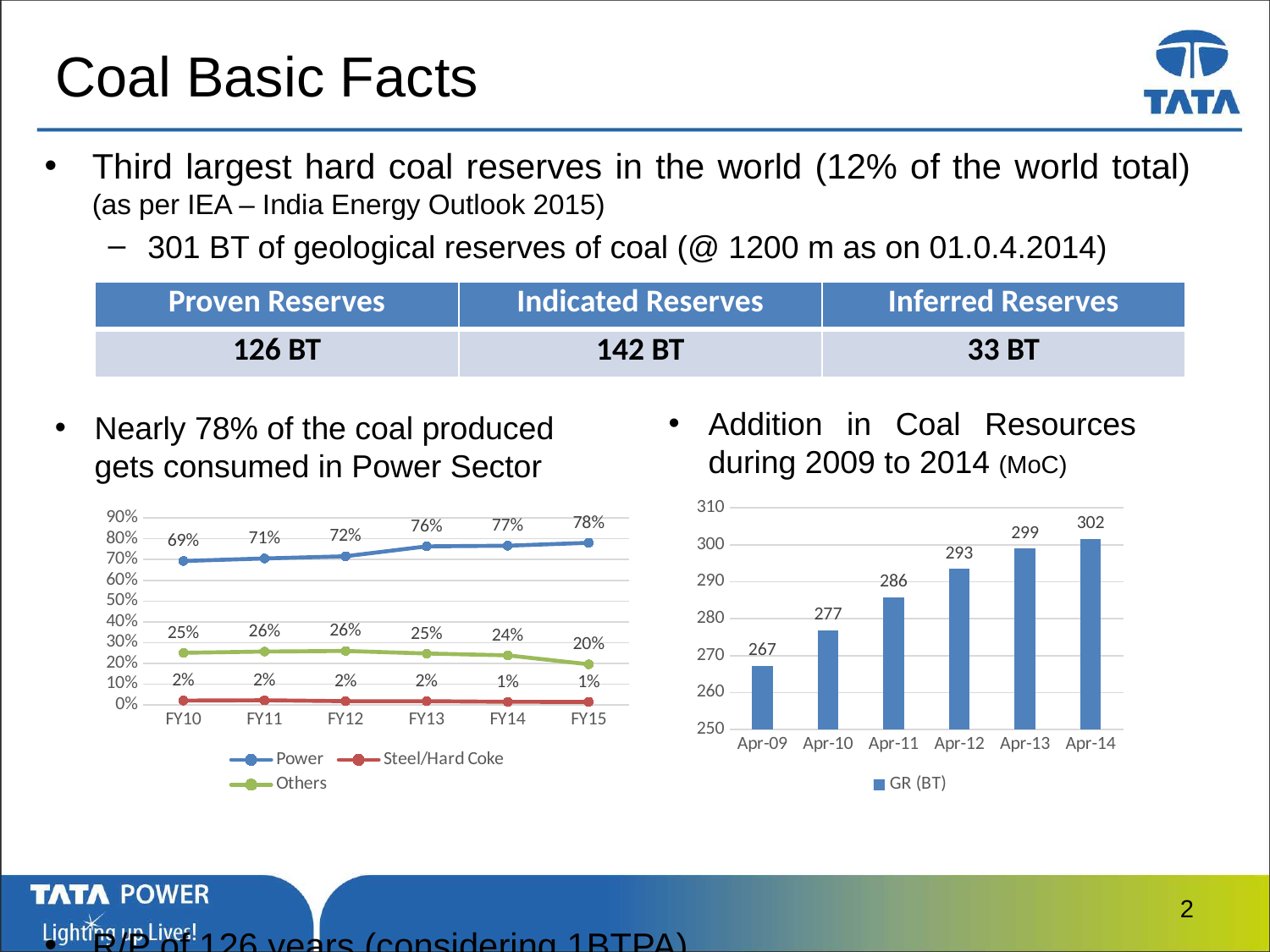

# Coal Basic Facts
Third largest hard coal reserves in the world (12% of the world total)  (as per IEA – India Energy Outlook 2015)
301 BT of geological reserves of coal (@ 1200 m as on 01.0.4.2014)

R/P of 126 years (considering 1BTPA)

| Proven Reserves | Indicated Reserves | Inferred Reserves |
| --- | --- | --- |
| 126 BT | 142 BT | 33 BT |
Addition in Coal Resources during 2009 to 2014 (MoC)
Nearly 78% of the coal produced gets consumed in Power Sector

### Chart

| Category | GR (BT) |
|---|---|
| 39904 | 267.21 |
| 40269 | 276.81 |
| 40634 | 285.862 |
| 41000 | 293.497 |
| 41365 | 298.914 |
| 41730 | 301.564 |

### Chart

| Category | Power | Steel/Hard Coke | Others |
|---|---|---|---|
| FY10 | 0.6930158141260493 | 0.020683578351806335 | 0.2506376663729537 |
| FY11 | 0.7055086710562923 | 0.022025410368172123 | 0.2566539923954373 |
| FY12 | 0.715973751835536 | 0.017804698972099853 | 0.25988895007342144 |
| FY13 | 0.7636258295353275 | 0.017779310985358603 | 0.24726952683592393 |
| FY14 | 0.7668785952164698 | 0.014597119501751655 | 0.23833527961593357 |
| FY15 | 0.7807007959727903 | 0.014151077011480297 | 0.19531278452891115 |
2